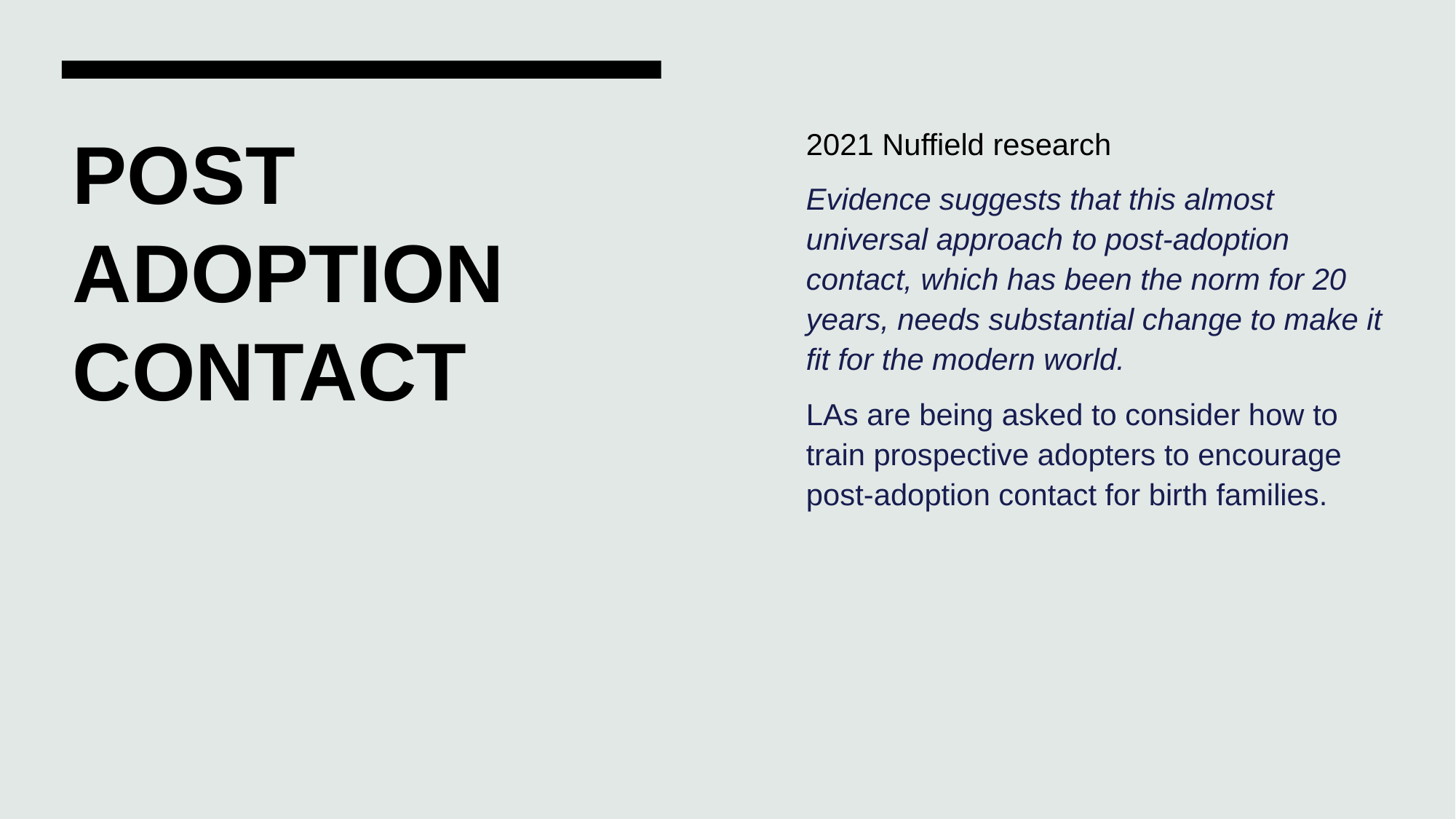

2021 Nuffield research
Evidence suggests that this almost universal approach to post-adoption contact, which has been the norm for 20 years, needs substantial change to make it fit for the modern world.
LAs are being asked to consider how to train prospective adopters to encourage post-adoption contact for birth families.
# POST ADOPTION CONTACT